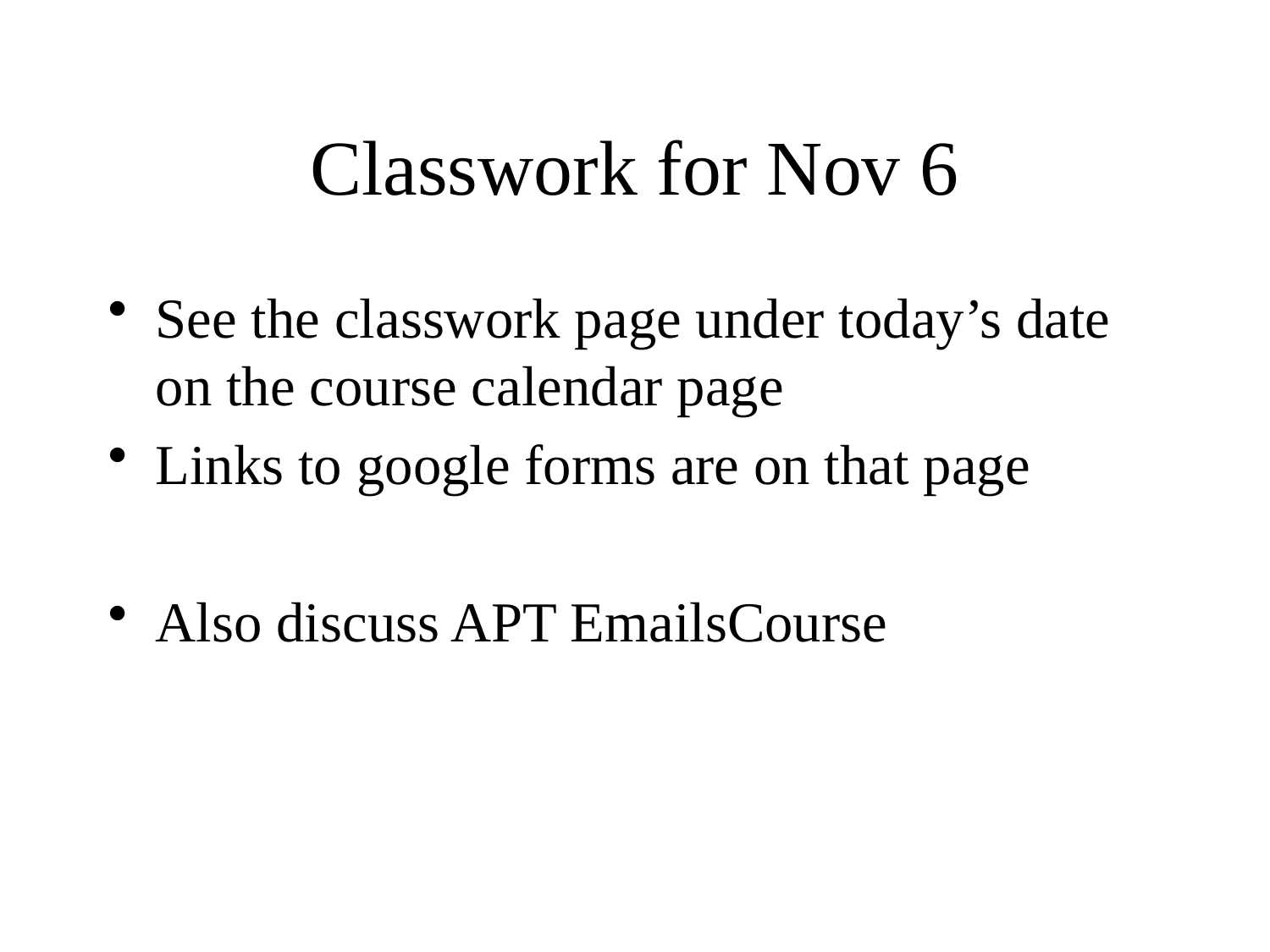

# Classwork for Nov 6
See the classwork page under today’s date on the course calendar page
Links to google forms are on that page

Also discuss APT EmailsCourse